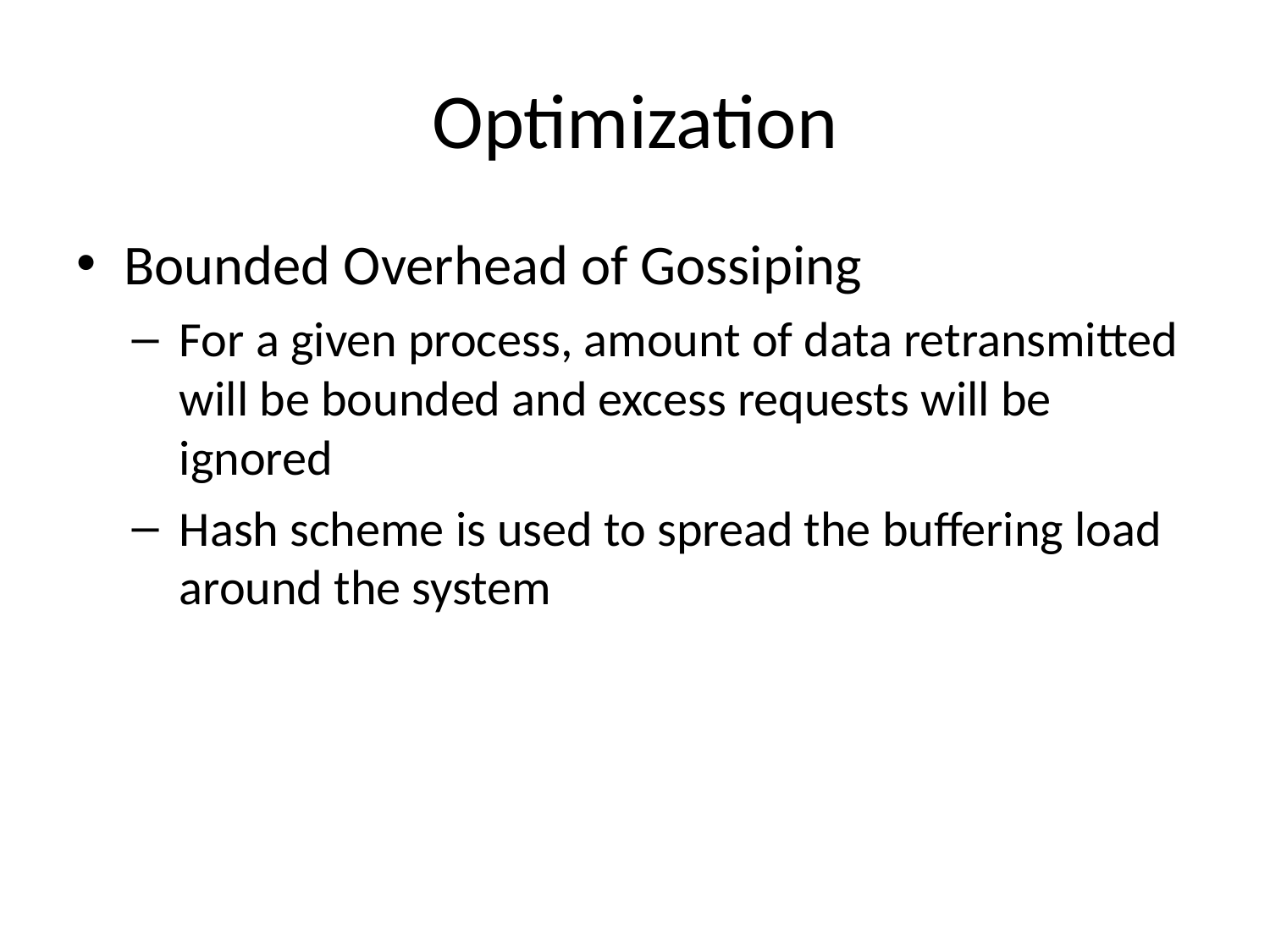

# Optimization
Bounded Overhead of Gossiping
For a given process, amount of data retransmitted will be bounded and excess requests will be ignored
Hash scheme is used to spread the buffering load around the system